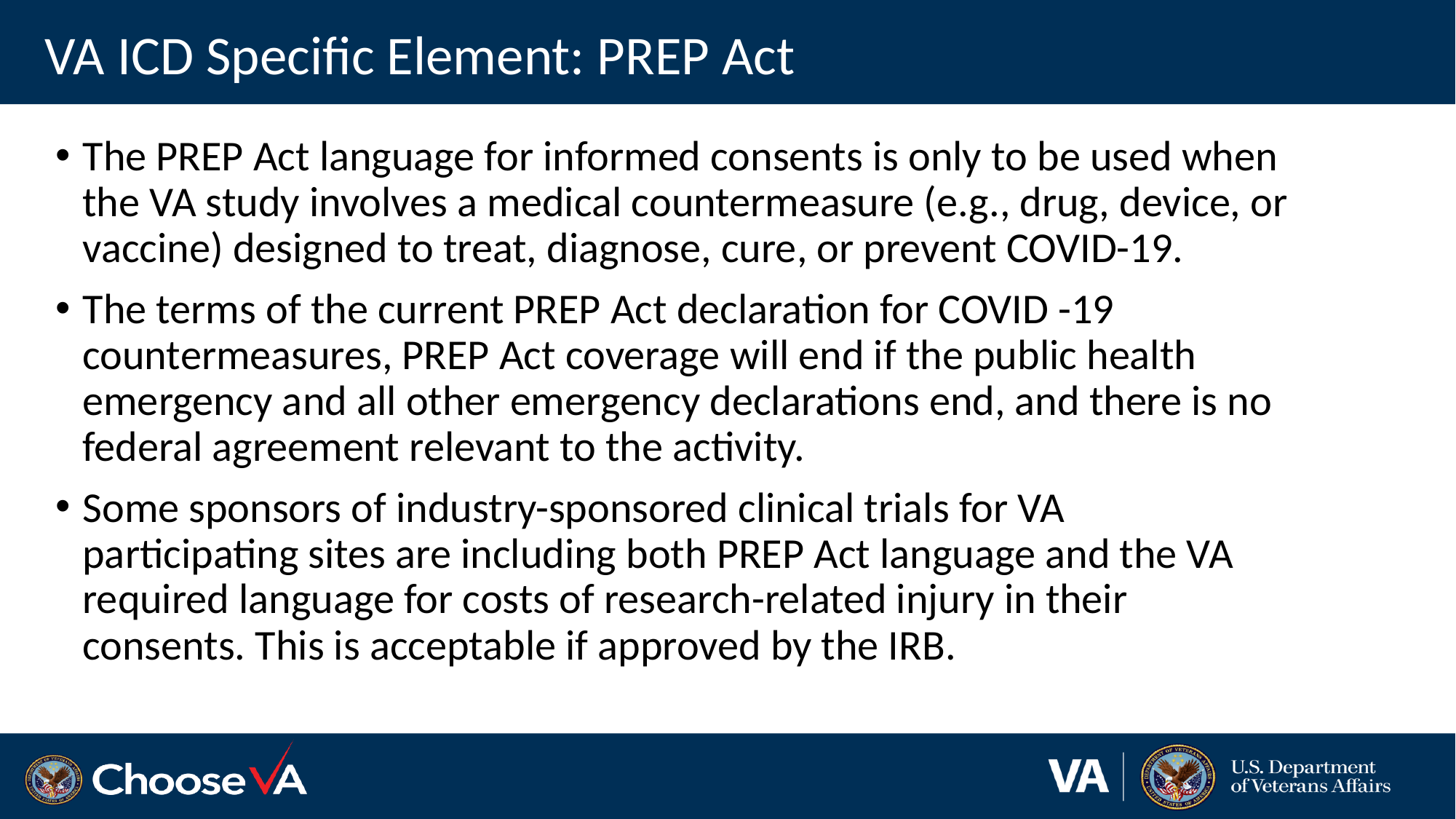

# VA ICD Specific Element: PREP Act
The PREP Act language for informed consents is only to be used when the VA study involves a medical countermeasure (e.g., drug, device, or vaccine) designed to treat, diagnose, cure, or prevent COVID-19.
The terms of the current PREP Act declaration for COVID -19 countermeasures, PREP Act coverage will end if the public health emergency and all other emergency declarations end, and there is no federal agreement relevant to the activity.
Some sponsors of industry-sponsored clinical trials for VA participating sites are including both PREP Act language and the VA required language for costs of research-related injury in their consents. This is acceptable if approved by the IRB.